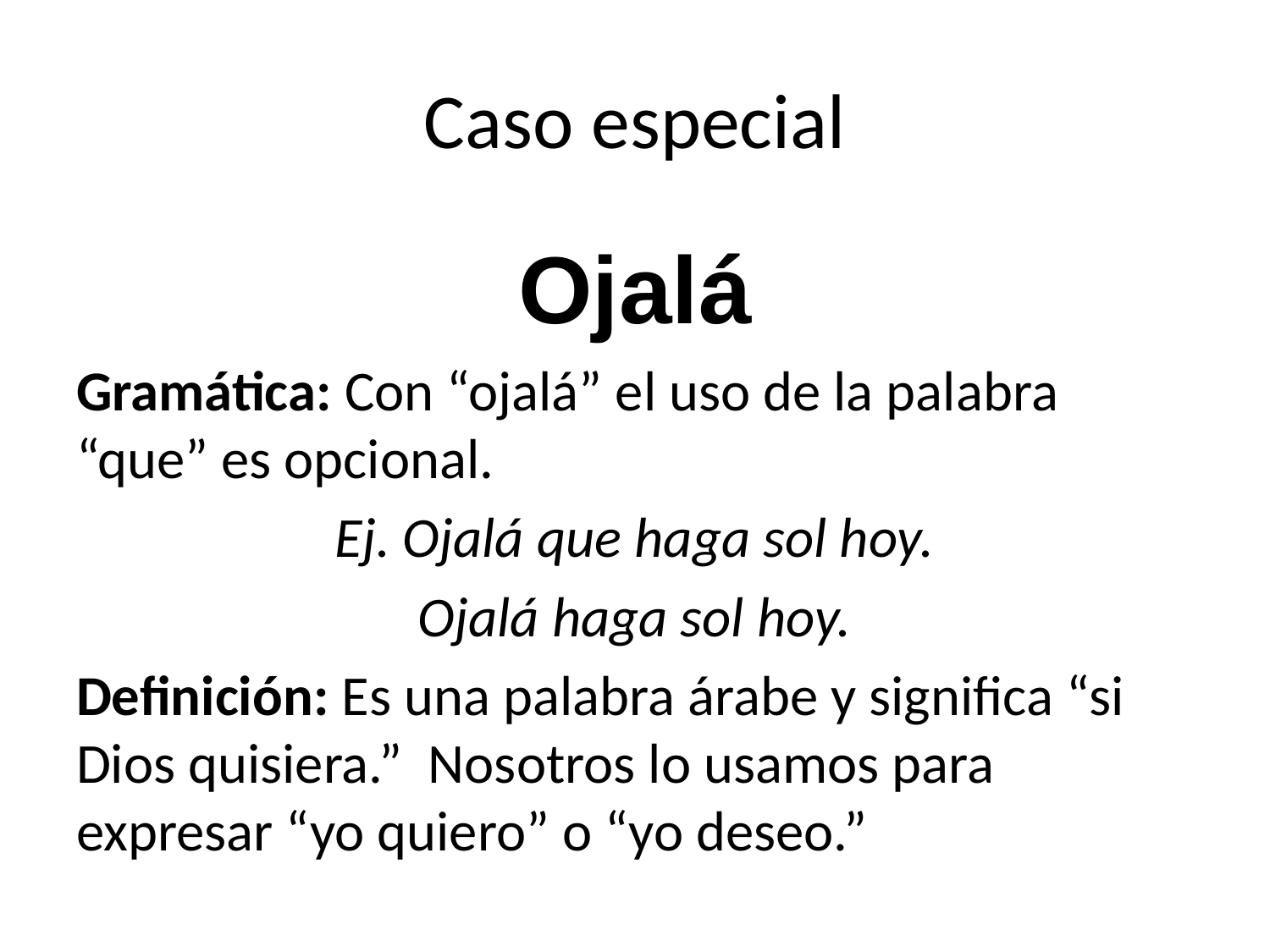

# Caso especial
Ojalá
Gramática: Con “ojalá” el uso de la palabra “que” es opcional.
Ej. Ojalá que haga sol hoy.
Ojalá haga sol hoy.
Definición: Es una palabra árabe y significa “si Dios quisiera.”  Nosotros lo usamos para expresar “yo quiero” o “yo deseo.”